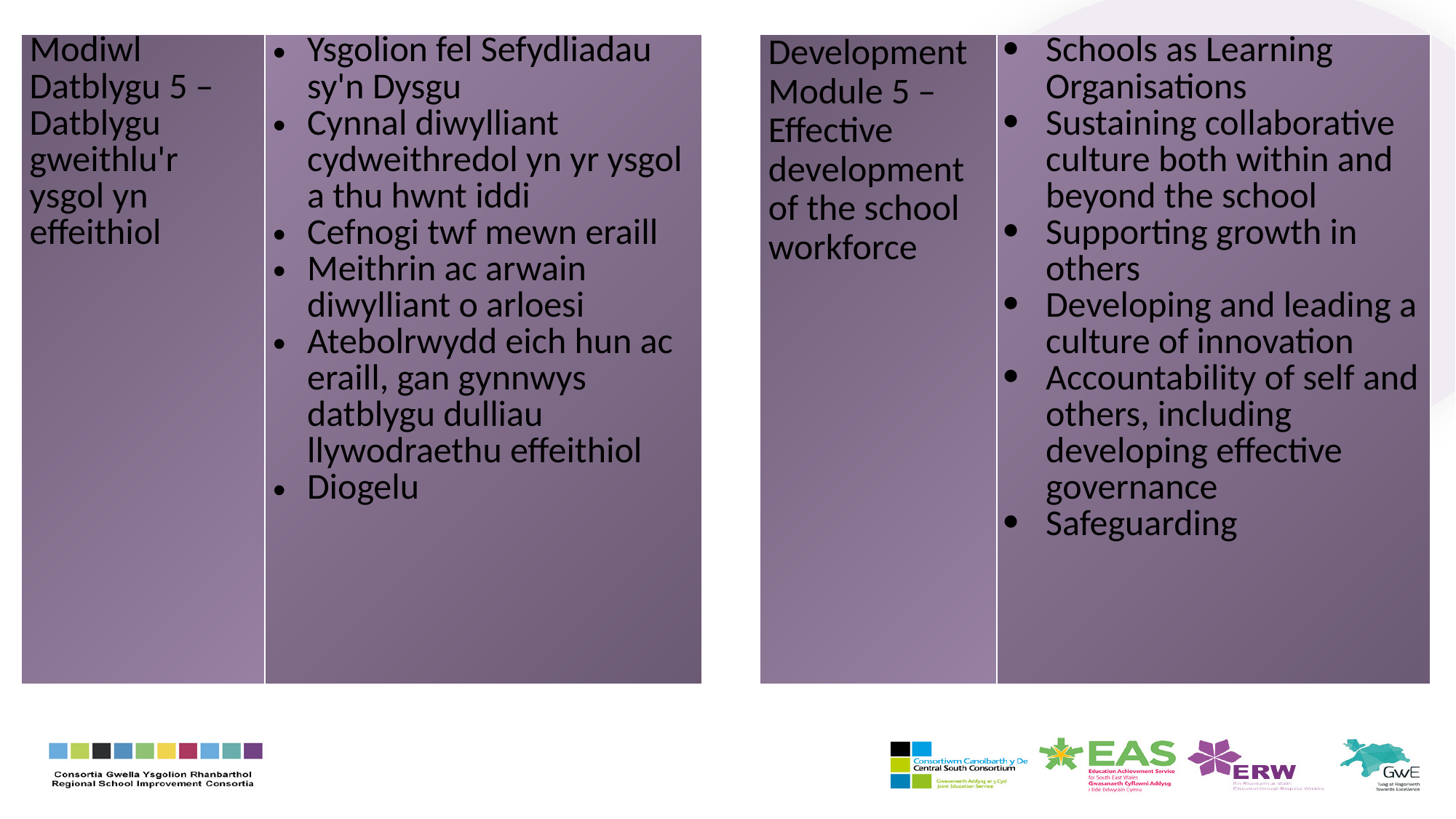

| Modiwl Datblygu 5 – Datblygu gweithlu'r ysgol yn effeithiol | Ysgolion fel Sefydliadau sy'n Dysgu Cynnal diwylliant cydweithredol yn yr ysgol a thu hwnt iddi Cefnogi twf mewn eraill Meithrin ac arwain diwylliant o arloesi Atebolrwydd eich hun ac eraill, gan gynnwys datblygu dulliau llywodraethu effeithiol Diogelu |
| --- | --- |
| Development Module 5 – Effective development of the school workforce | Schools as Learning Organisations Sustaining collaborative culture both within and beyond the school Supporting growth in others Developing and leading a culture of innovation Accountability of self and others, including developing effective governance Safeguarding |
| --- | --- |